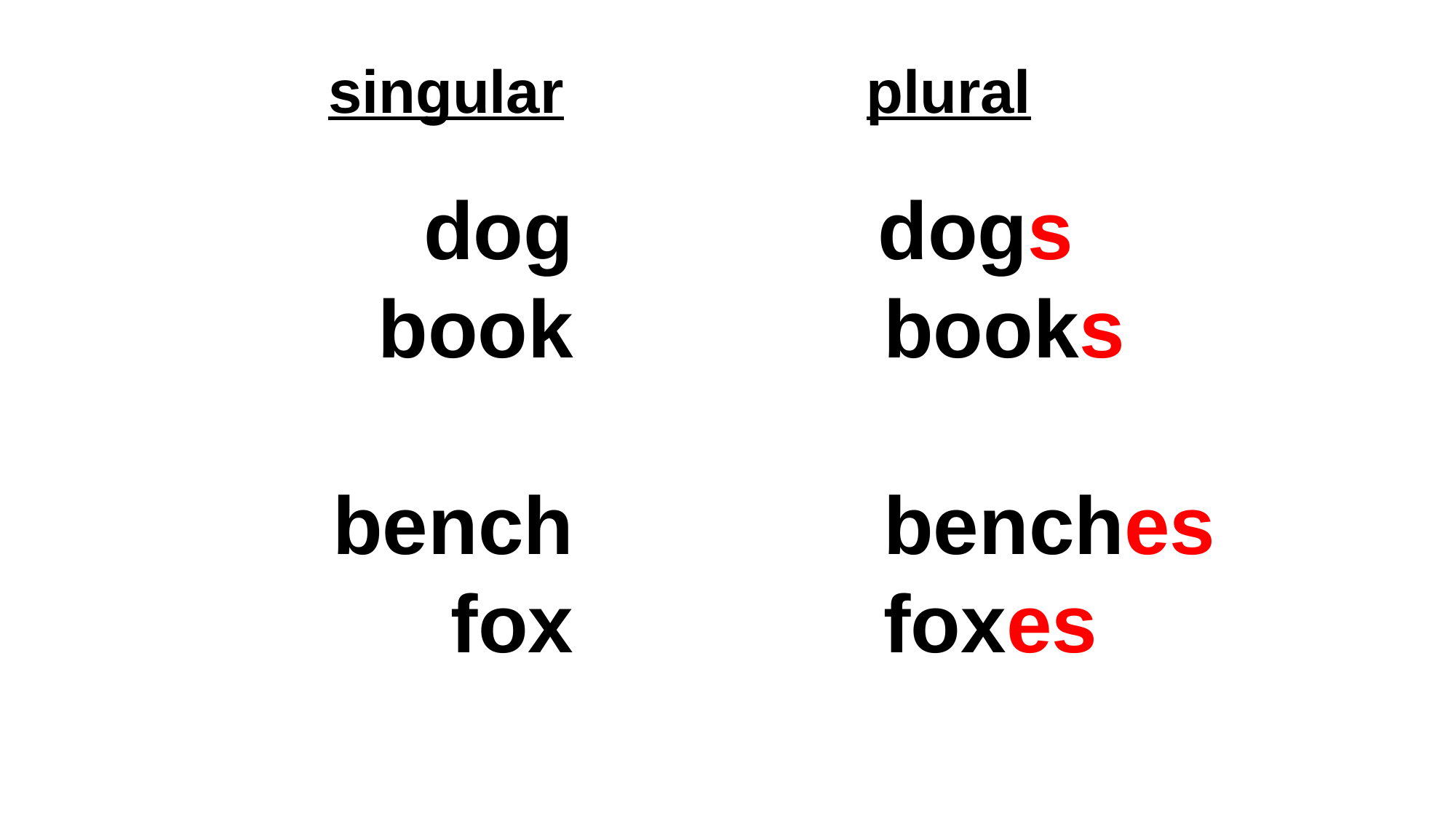

singular			plural
 dog
 book

 bench
 fox

 dogs
 books

 benches
 foxes